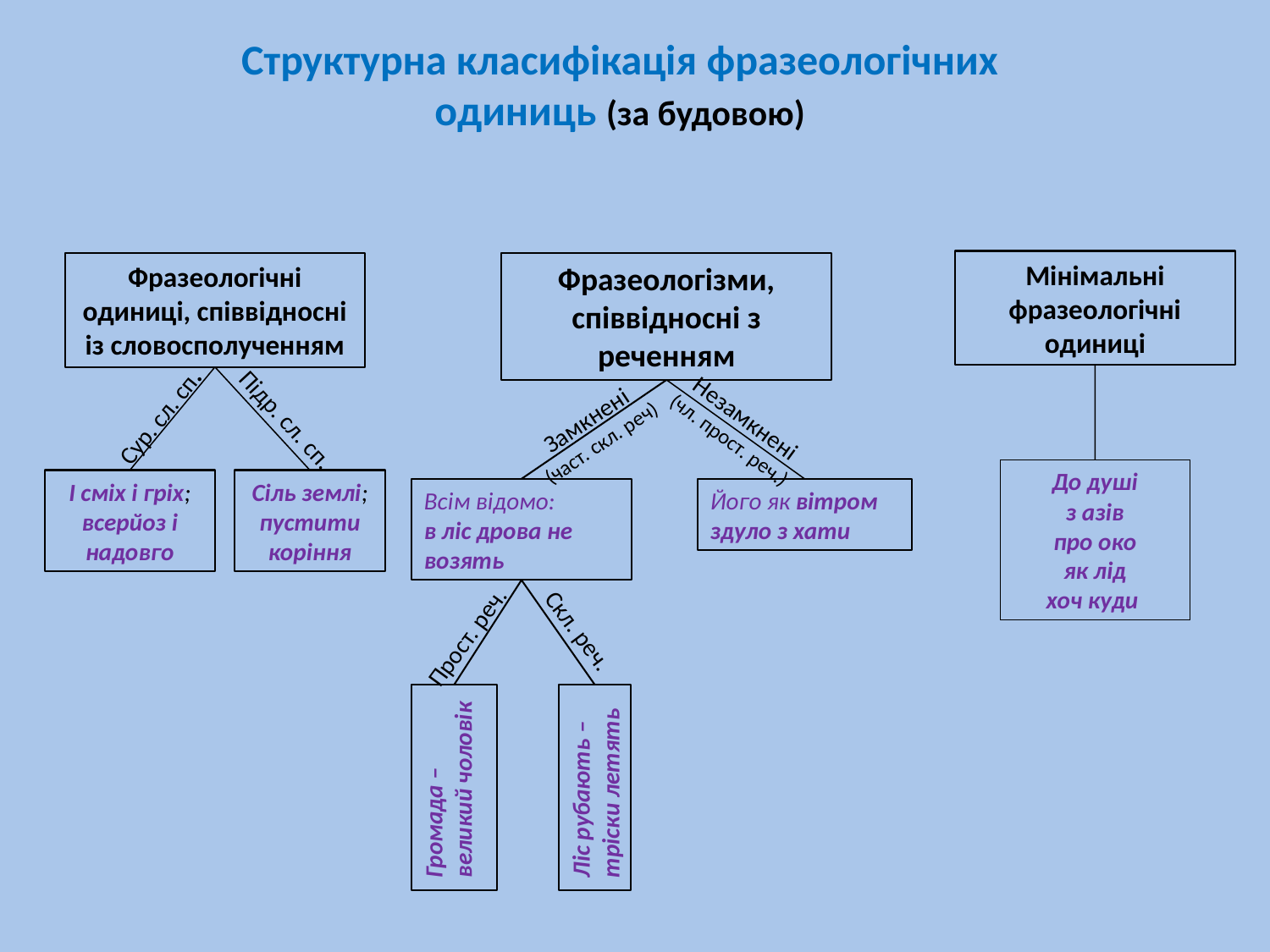

Структурна класифікація фразеологічних одиниць (за будовою)
Мінімальні фразеологічні одиниці
Фразеологічні одиниці, співвідносні із словосполученням
Фразеологізми, співвідносні з реченням
Сур. сл. сп.
Незамкнені
(чл. прост. реч.)
Замкнені
(част. скл. реч)
Підр. сл. сп.
До душі
з азів
про око
як лід
хоч куди
І сміх і гріх;
всерйоз і надовго
Сіль землі; пустити коріння
Його як вітром здуло з хати
Всім відомо:
в ліс дрова не возять
Скл. реч.
Прост. реч.
Громада – великий чоловік
Ліс рубають – тріски летять